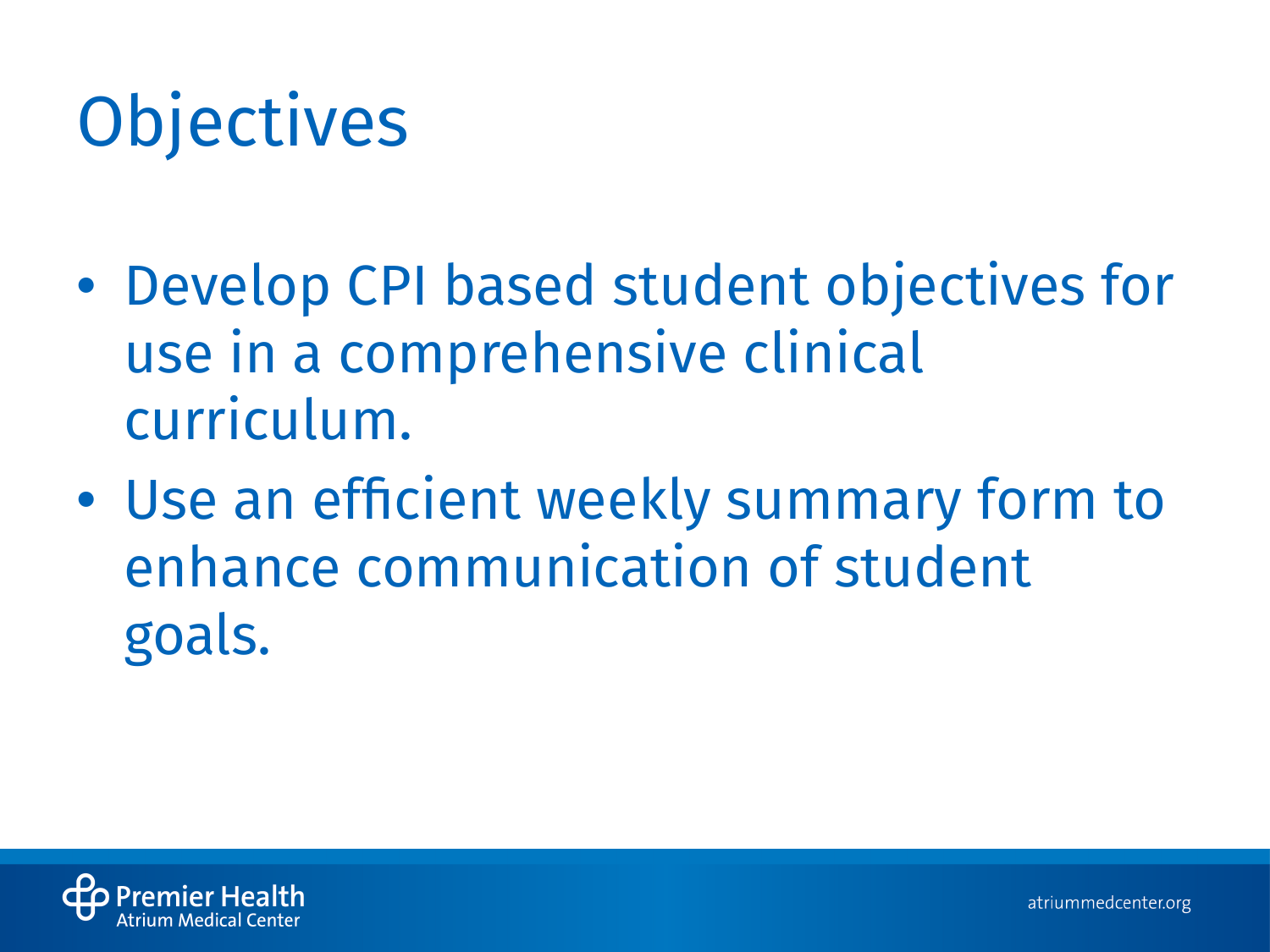

# Objectives

Develop CPI based student objectives for use in a comprehensive clinical curriculum.
Use an efficient weekly summary form to enhance communication of student goals.